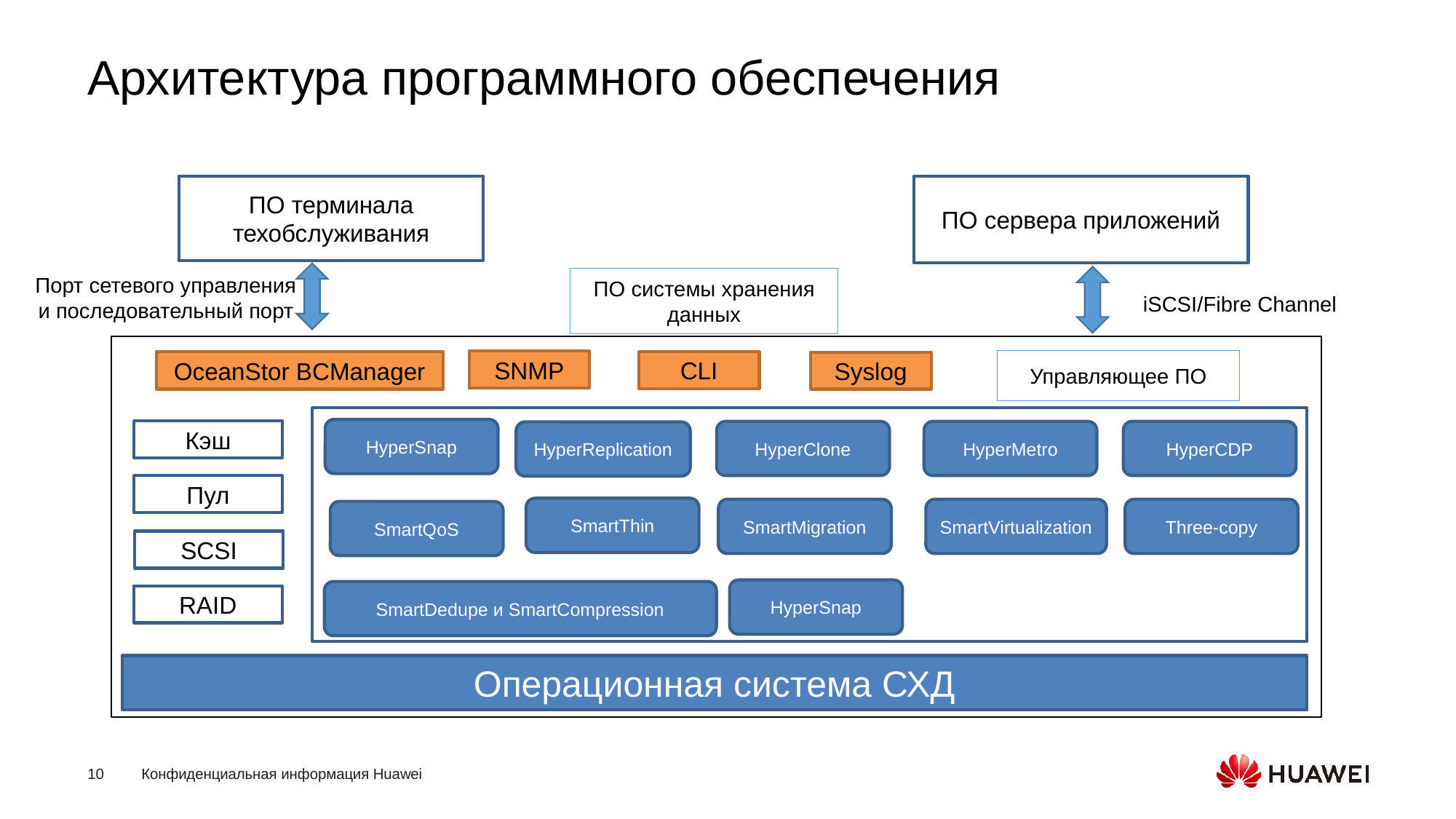

# Архитектура программного обеспечения
ПО терминала техобслуживания
ПО сервера приложений

Порт сетевого управления и последовательный порт
ПО системы хранения данных
iSCSI/Fibre Channel

Управляющее ПО
SNMP
OceanStor BCManager
CLI
Syslog

HyperSnap
Кэш
HyperClone
HyperMetro
HyperCDP
HyperReplication
Пул
SmartThin
SmartMigration
SmartVirtualization
Three-copy
SmartQoS
SCSI
HyperSnap
SmartDedupe и SmartCompression
RAID
Операционная система СХД